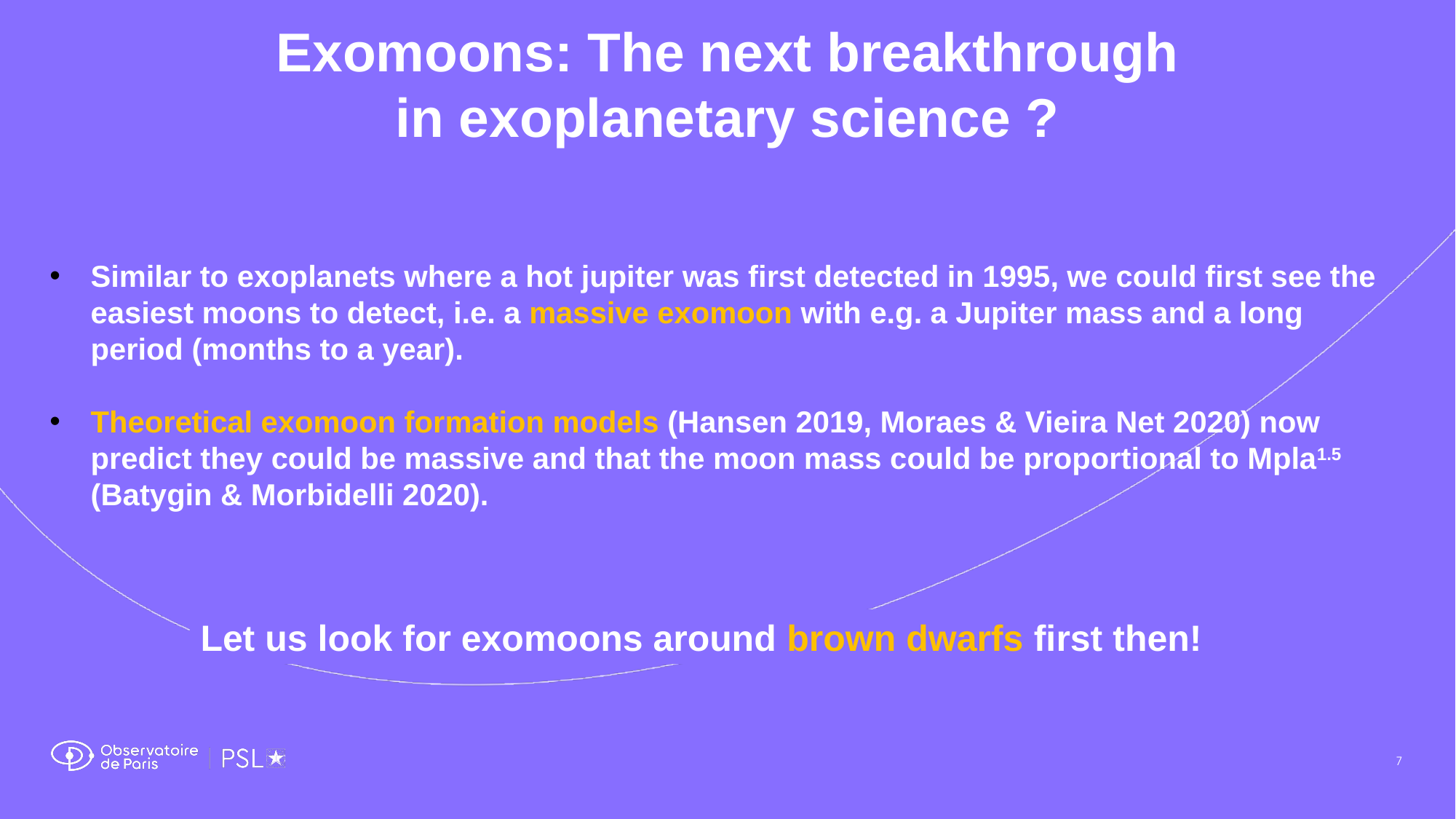

Exomoons: The next breakthrough in exoplanetary science ?
Similar to exoplanets where a hot jupiter was first detected in 1995, we could first see the easiest moons to detect, i.e. a massive exomoon with e.g. a Jupiter mass and a long period (months to a year).

Theoretical exomoon formation models (Hansen 2019, Moraes & Vieira Net 2020) now predict they could be massive and that the moon mass could be proportional to Mpla1.5 (Batygin & Morbidelli 2020).
Let us look for exomoons around brown dwarfs first then!
7